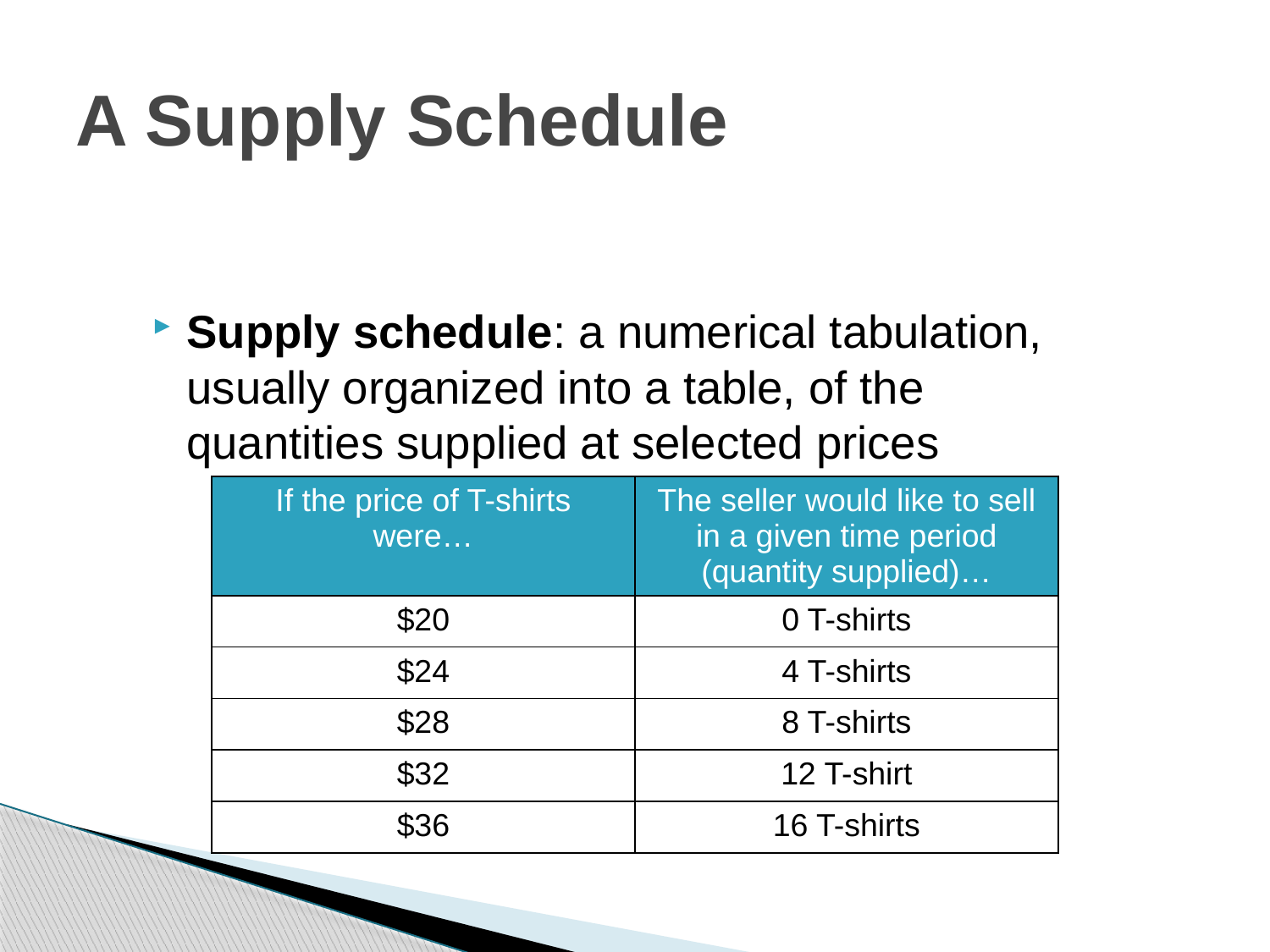

# A Supply Schedule
Supply schedule: a numerical tabulation, usually organized into a table, of the quantities supplied at selected prices

| If the price of T-shirts were… | The seller would like to sell in a given time period (quantity supplied)… |
| --- | --- |
| $20 | 0 T-shirts |
| $24 | 4 T-shirts |
| $28 | 8 T-shirts |
| $32 | 12 T-shirt |
| $36 | 16 T-shirts |